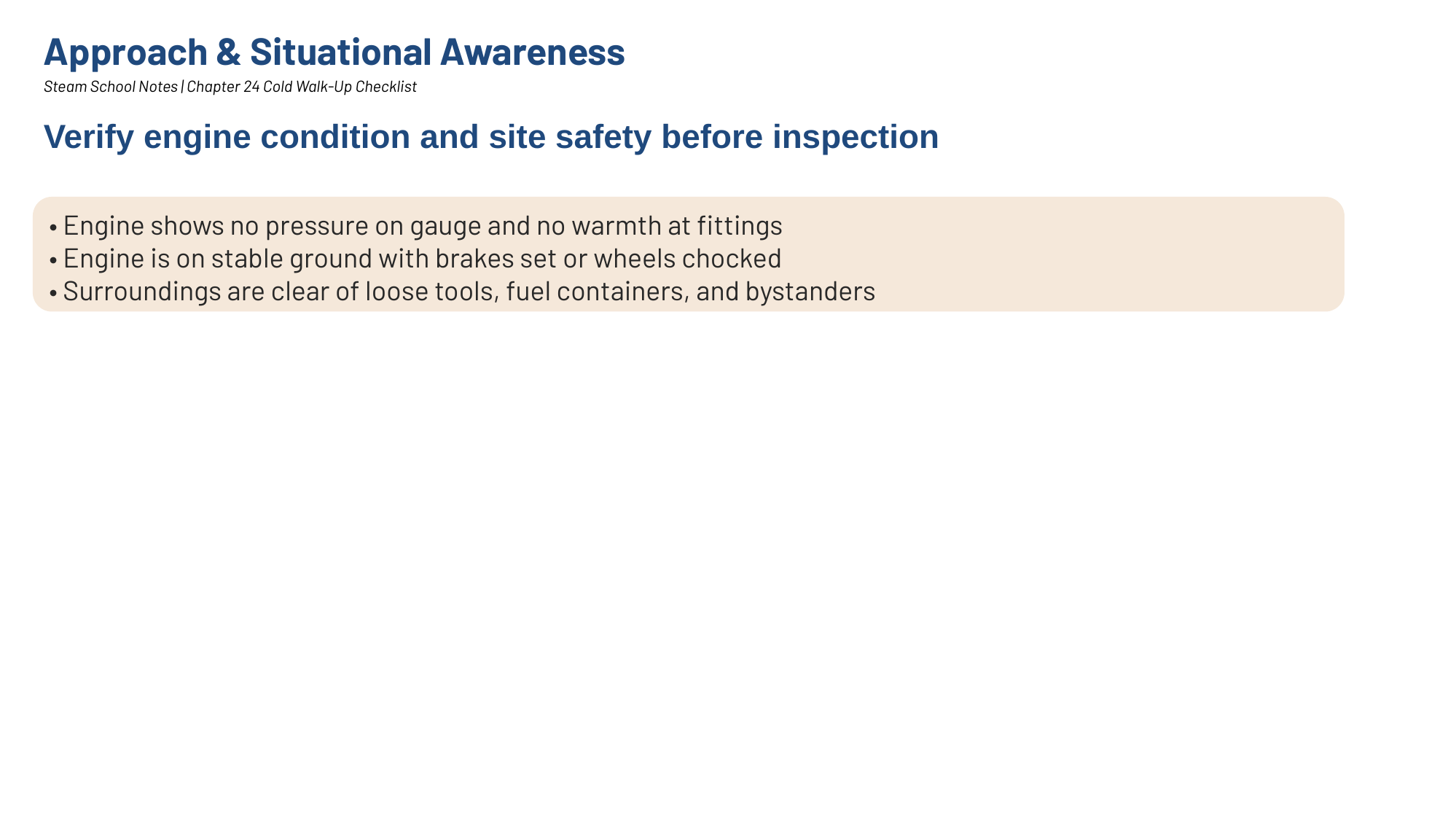

Approach & Situational Awareness
Steam School Notes | Chapter 24 Cold Walk‑Up Checklist
Verify engine condition and site safety before inspection
• Engine shows no pressure on gauge and no warmth at fittings
• Engine is on stable ground with brakes set or wheels chocked
• Surroundings are clear of loose tools, fuel containers, and bystanders